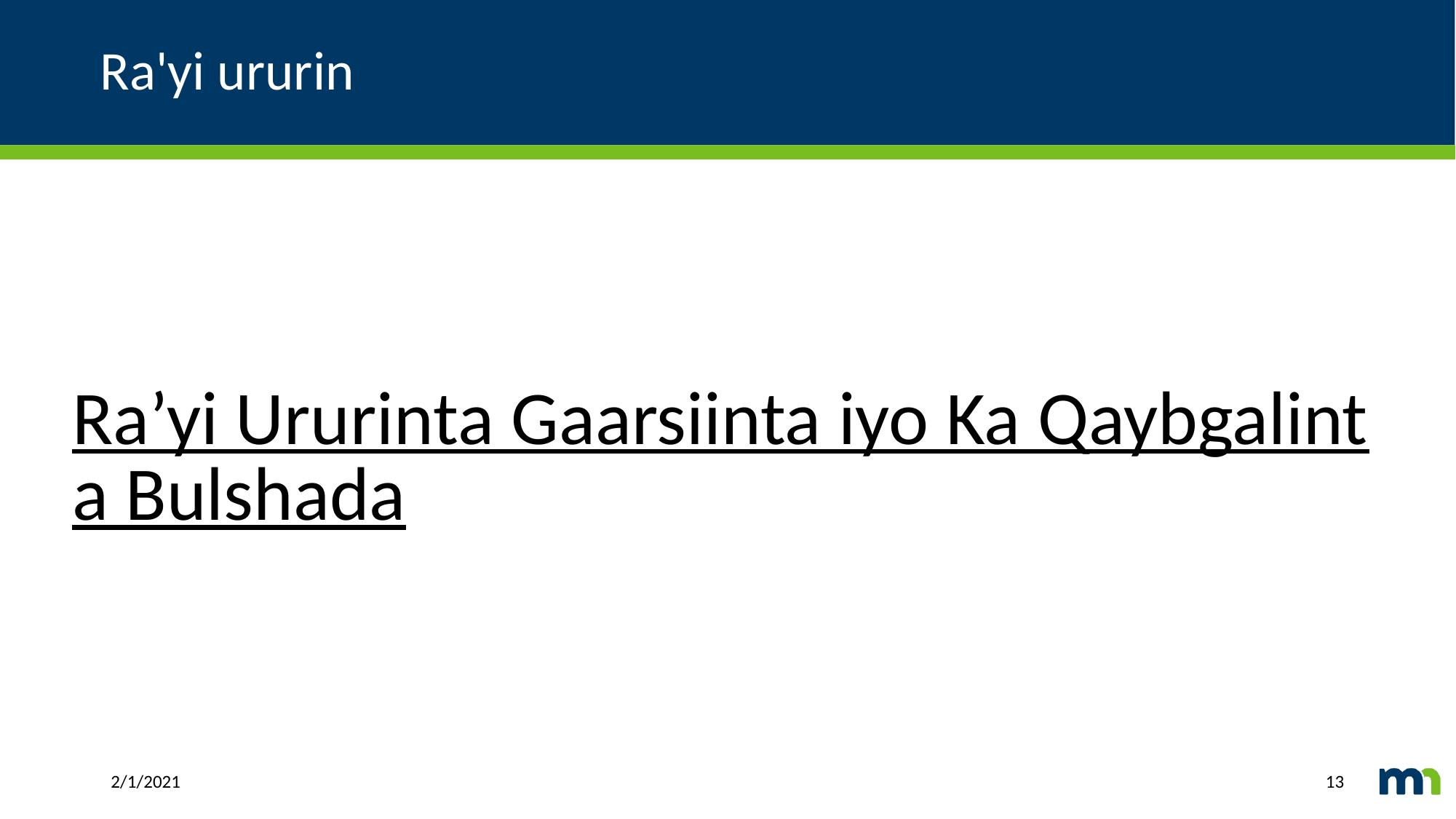

# Ra'yi ururin
Ra’yi Ururinta Gaarsiinta iyo Ka Qaybgalinta Bulshada

2/1/2021
13